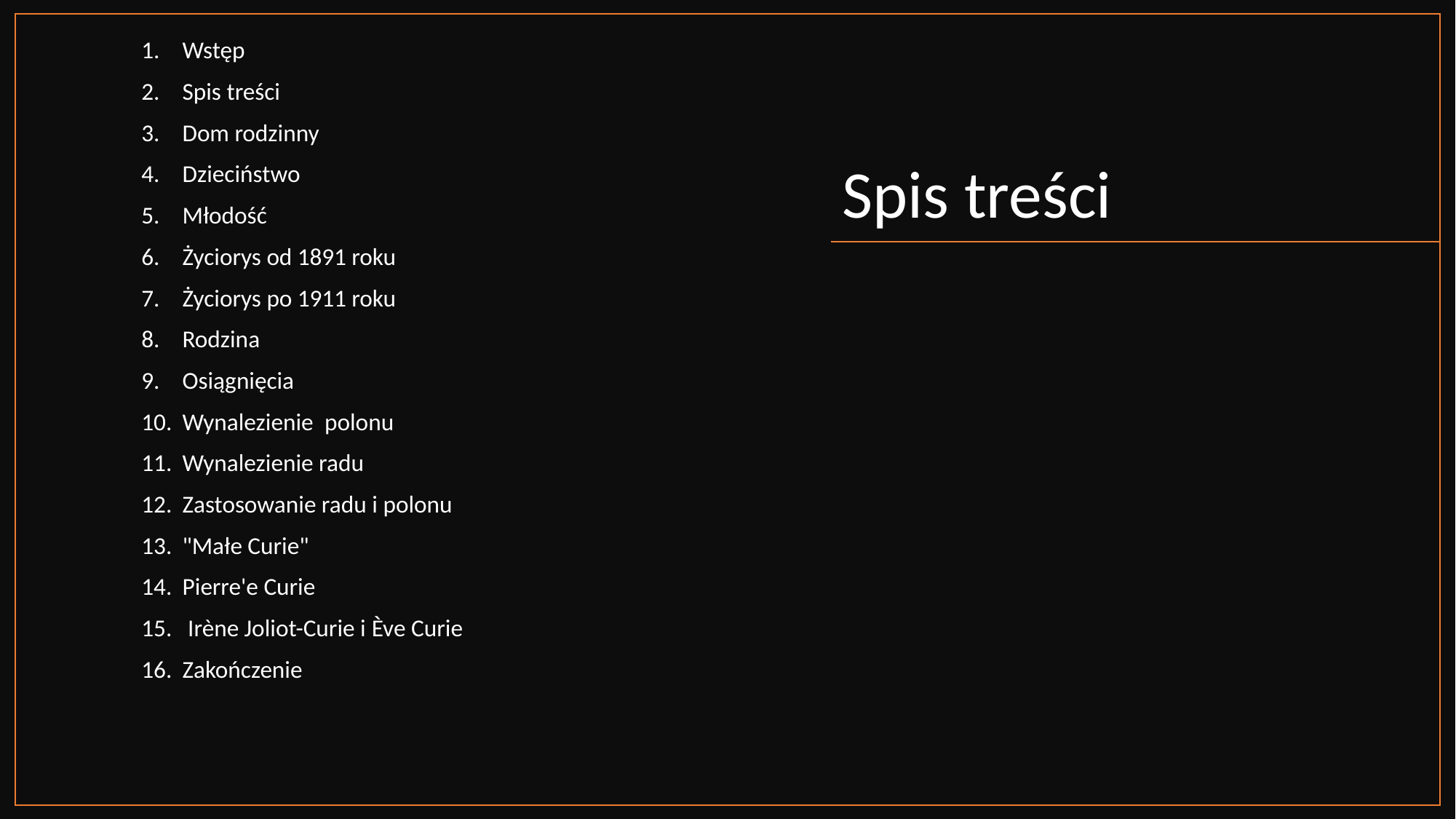

Wstęp
Spis treści
Dom rodzinny
Dzieciństwo
Młodość
Życiorys od 1891 roku
Życiorys po 1911 roku
Rodzina
Osiągnięcia
Wynalezienie  polonu
Wynalezienie radu
Zastosowanie radu i polonu
"Małe Curie"
Pierre'e Curie
 Irène Joliot-Curie i Ève Curie
Zakończenie

# Spis treści